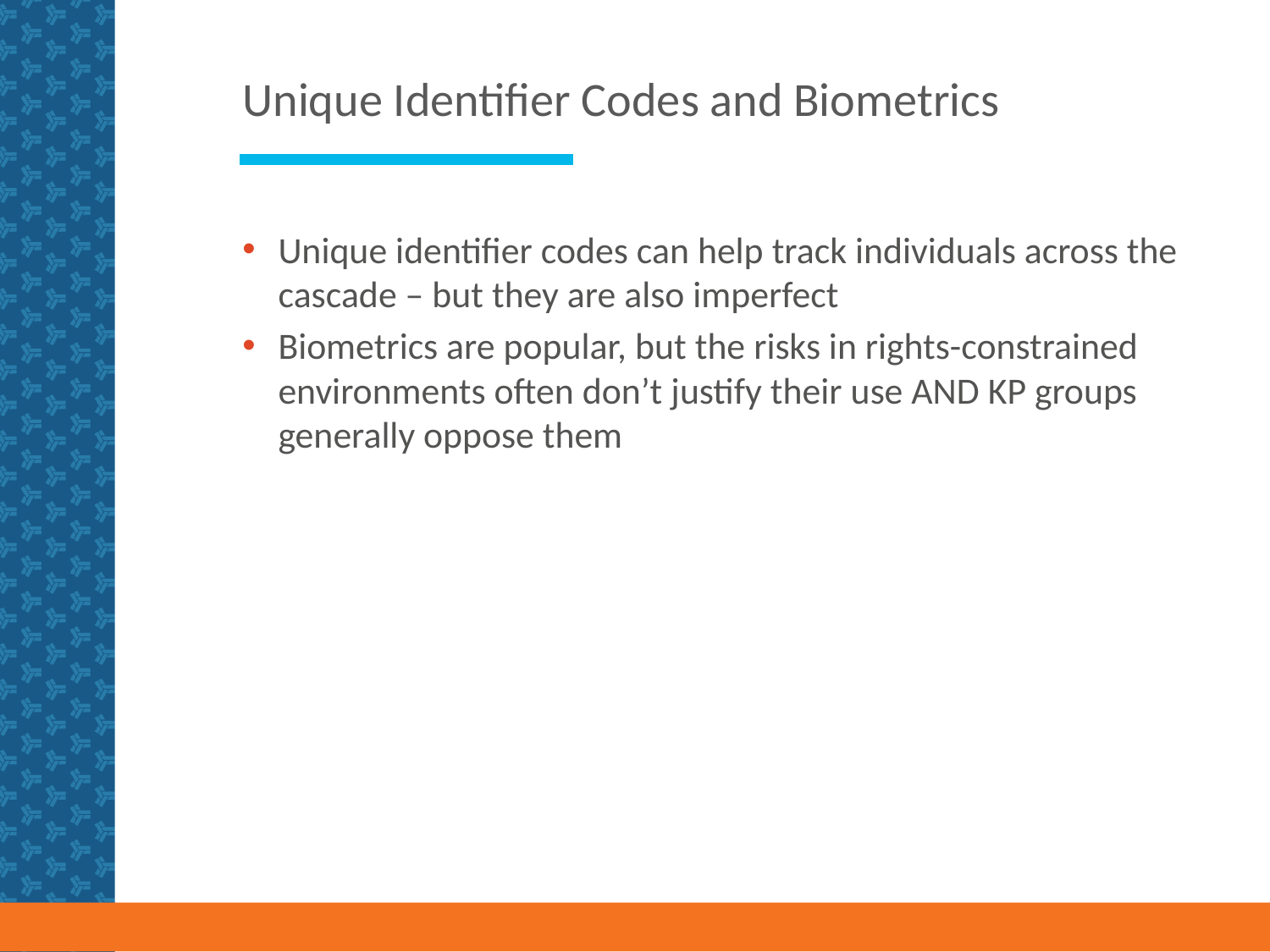

# Unique Identifier Codes and Biometrics
Unique identifier codes can help track individuals across the cascade – but they are also imperfect
Biometrics are popular, but the risks in rights-constrained environments often don’t justify their use AND KP groups generally oppose them